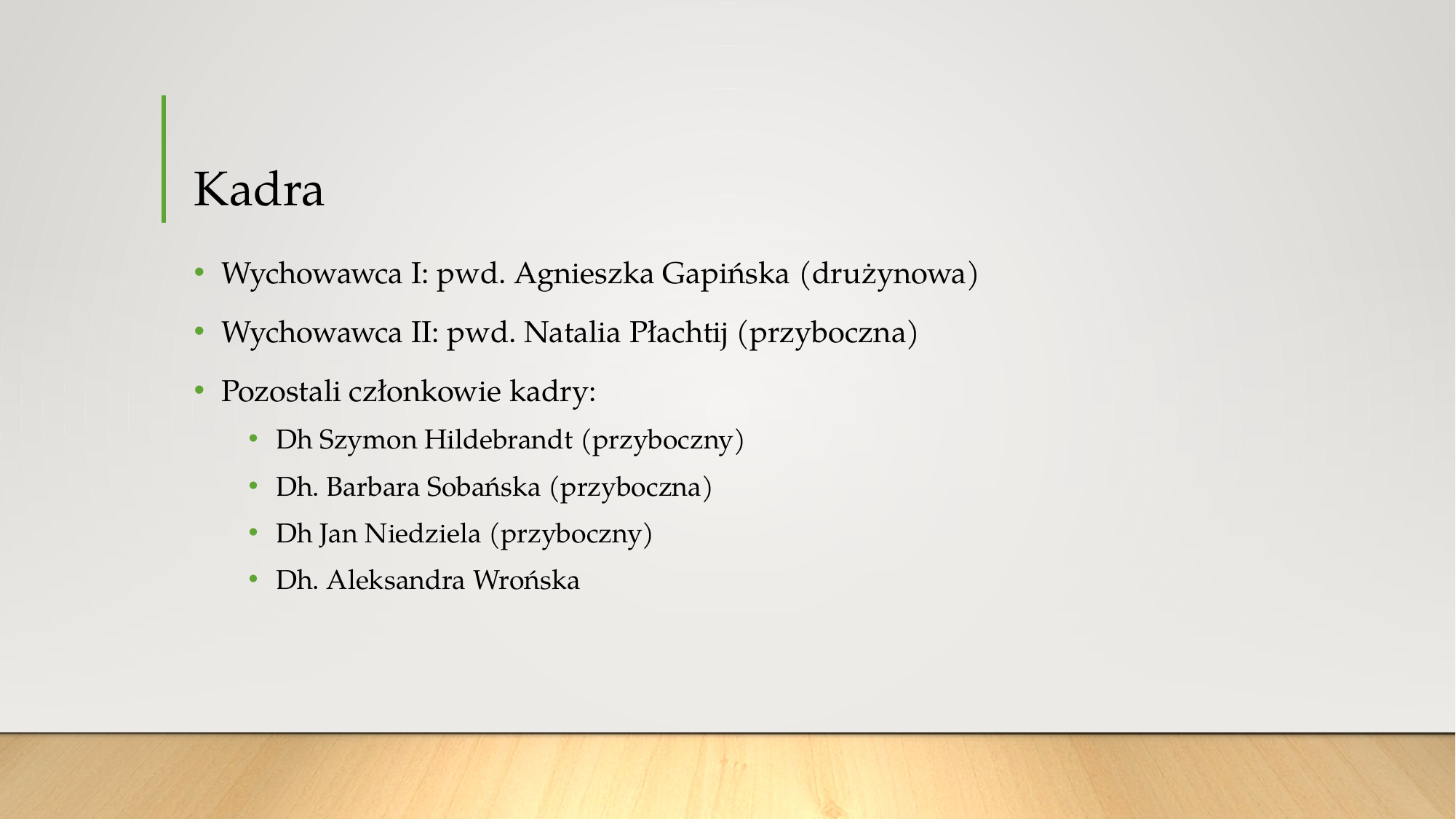

# Kadra
Wychowawca I: pwd. Agnieszka Gapińska (drużynowa)
Wychowawca II: pwd. Natalia Płachtij (przyboczna)
Pozostali członkowie kadry:
Dh Szymon Hildebrandt (przyboczny)
Dh. Barbara Sobańska (przyboczna)
Dh Jan Niedziela (przyboczny)
Dh. Aleksandra Wrońska